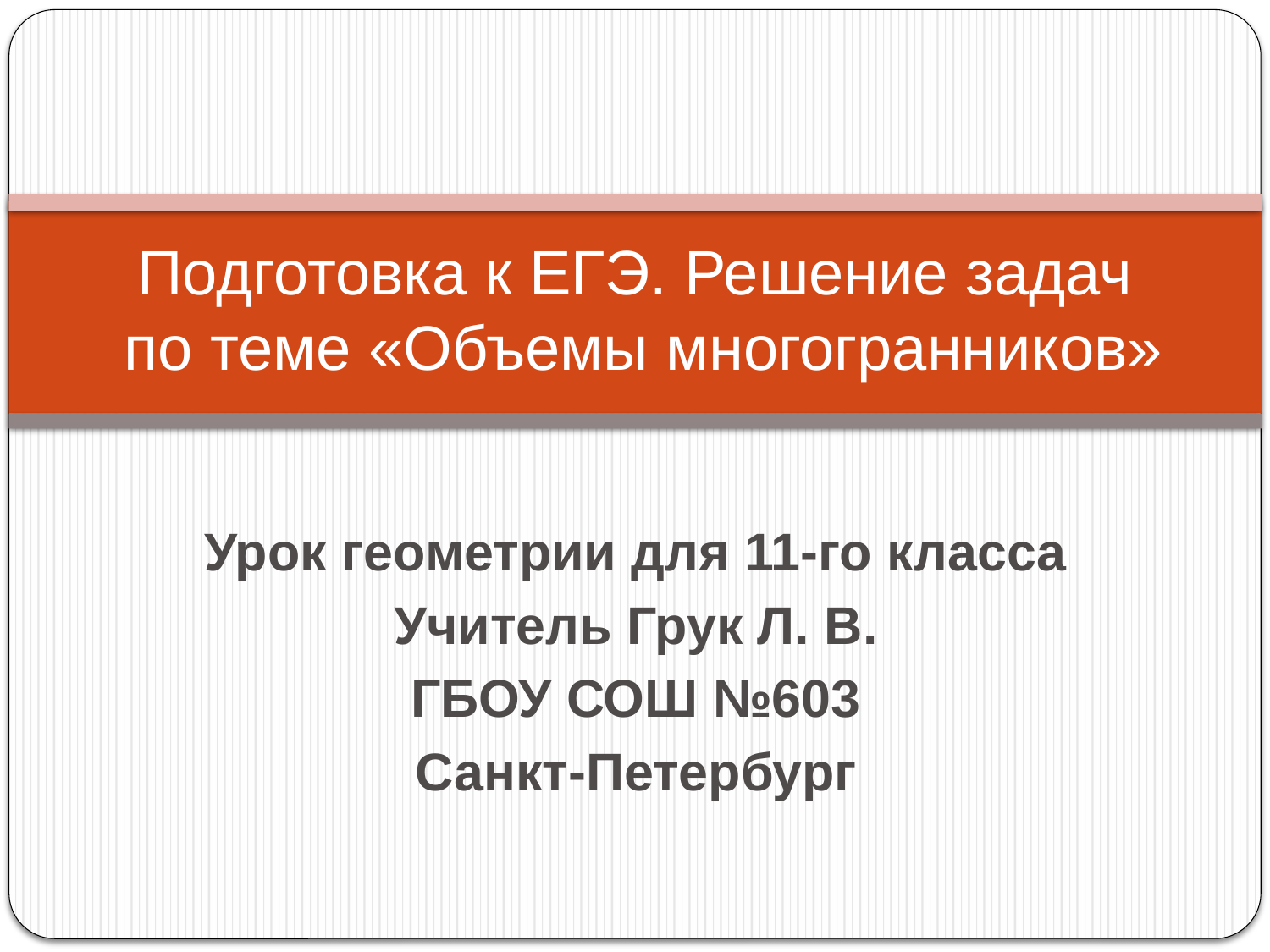

# Подготовка к ЕГЭ. Решение задач по теме «Объемы многогранников»
Урок геометрии для 11-го класса
Учитель Грук Л. В.
ГБОУ СОШ №603
Санкт-Петербург